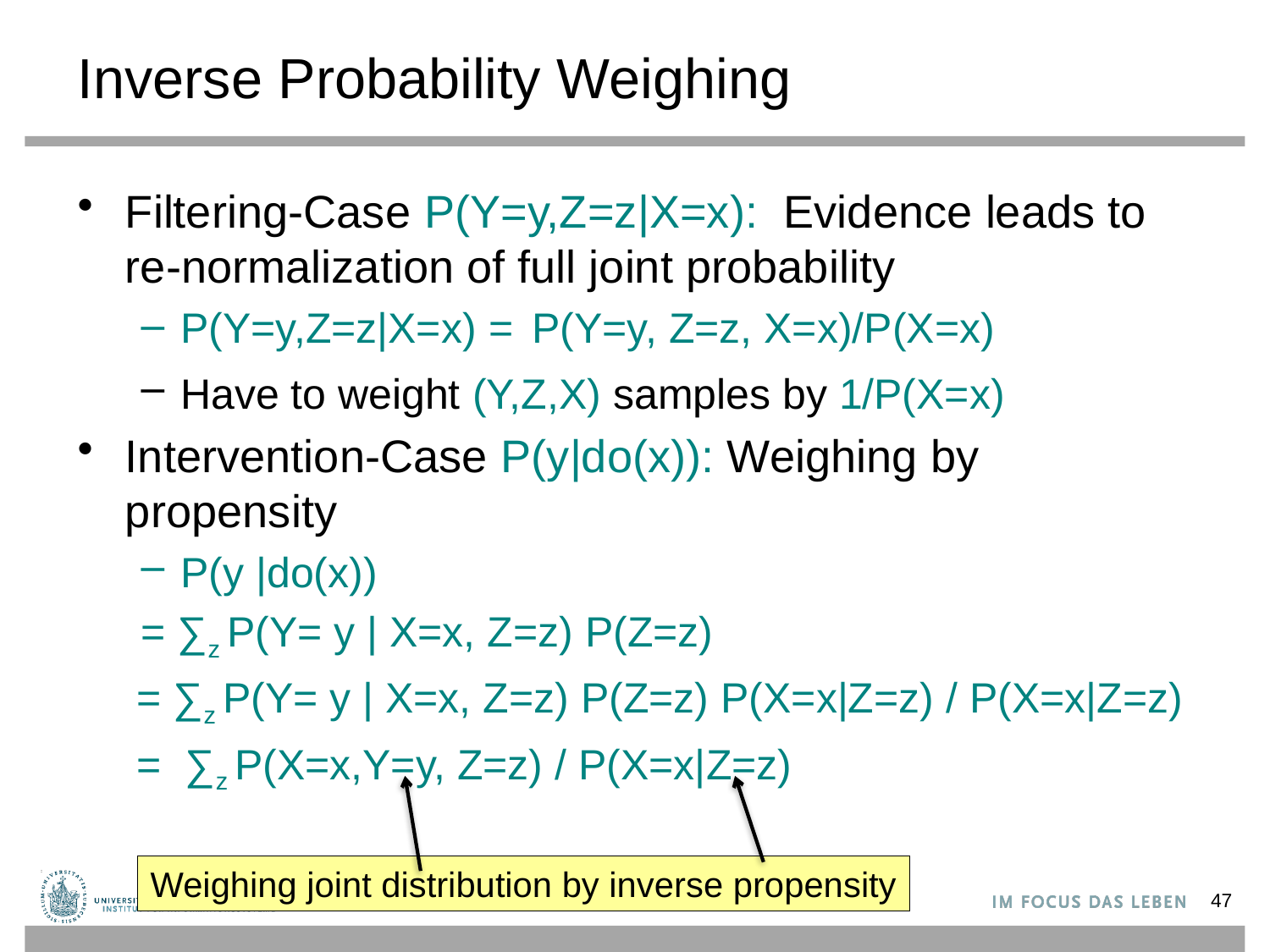

# Inverse Probability Weighing
Filtering-Case P(Y=y,Z=z|X=x):  Evidence leads to re-normalization of full joint probability
P(Y=y,Z=z|X=x) =  P(Y=y, Z=z, X=x)/P(X=x)
Have to weight (Y,Z,X) samples by 1/P(X=x)
Intervention-Case P(y|do(x)): Weighing by propensity
P(y |do(x))
= ∑z P(Y= y | X=x, Z=z) P(Z=z)
     = ∑z P(Y= y | X=x, Z=z) P(Z=z) P(X=x|Z=z) / P(X=x|Z=z)
     =  ∑z P(X=x,Y=y, Z=z) / P(X=x|Z=z)

Weighing joint distribution by inverse propensity
47